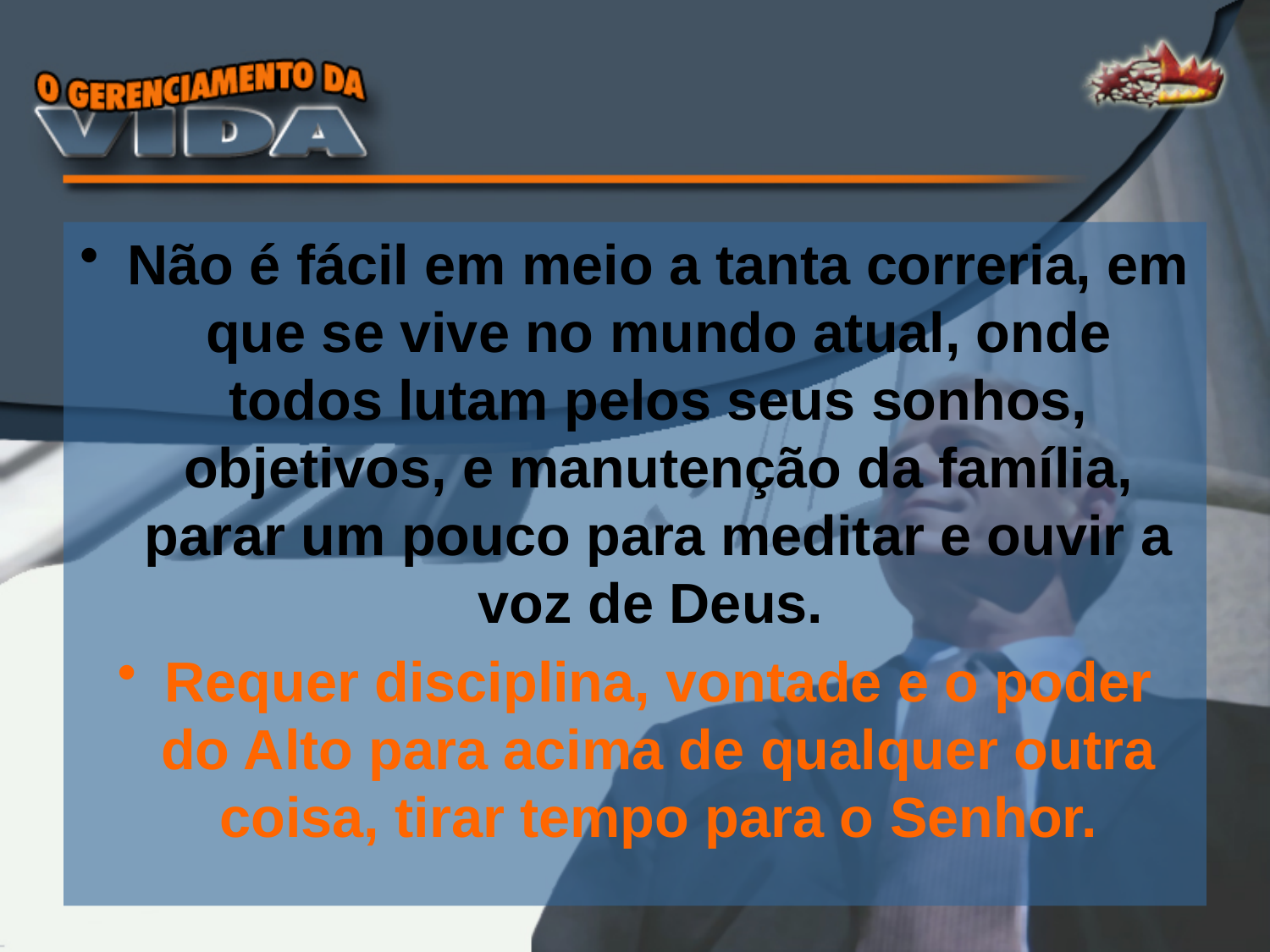

Não é fácil em meio a tanta correria, em que se vive no mundo atual, onde todos lutam pelos seus sonhos, objetivos, e manutenção da família, parar um pouco para meditar e ouvir a voz de Deus.
Requer disciplina, vontade e o poder do Alto para acima de qualquer outra coisa, tirar tempo para o Senhor.